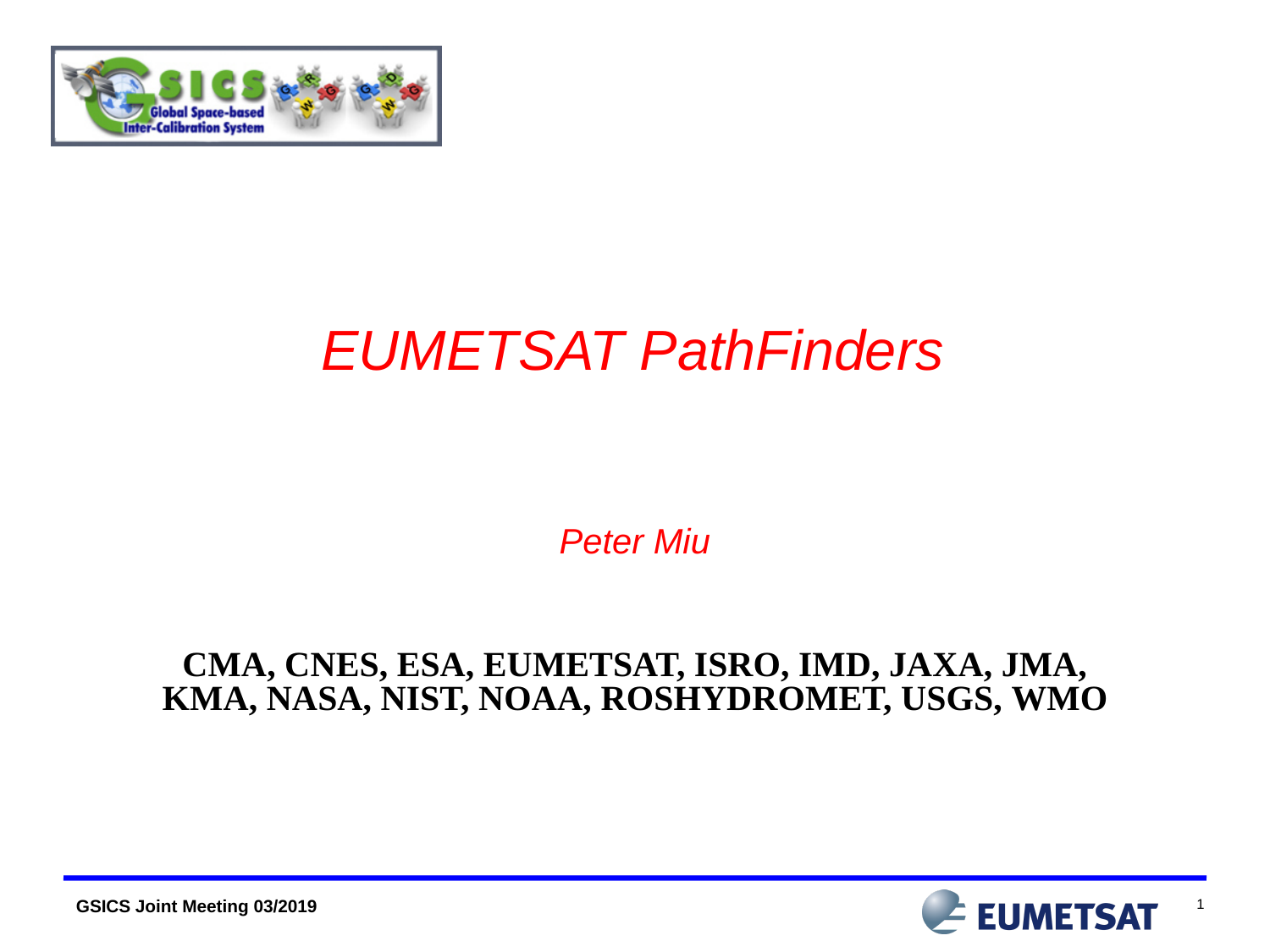

# EUMETSAT PathFinders

Peter Miu

CMA, CNES, ESA, EUMETSAT, ISRO, IMD, JAXA, JMA, KMA, NASA, NIST, NOAA, ROSHYDROMET, USGS, WMO
1